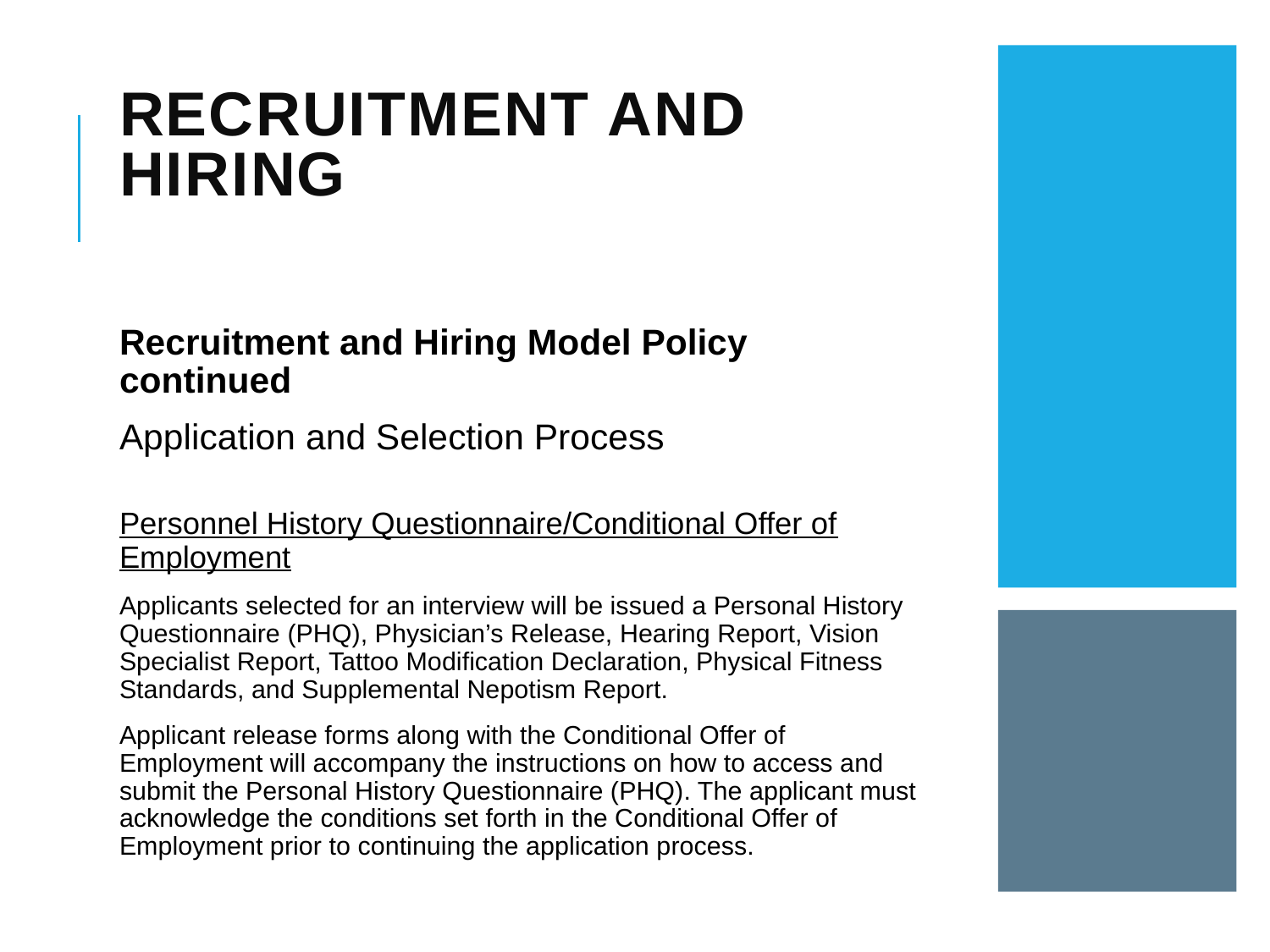

# Recruitment and hiring
Recruitment and Hiring Model Policy continued
Application and Selection Process

Personnel History Questionnaire/Conditional Offer of Employment
Applicants selected for an interview will be issued a Personal History Questionnaire (PHQ), Physician’s Release, Hearing Report, Vision Specialist Report, Tattoo Modification Declaration, Physical Fitness Standards, and Supplemental Nepotism Report.
Applicant release forms along with the Conditional Offer of Employment will accompany the instructions on how to access and submit the Personal History Questionnaire (PHQ). The applicant must acknowledge the conditions set forth in the Conditional Offer of Employment prior to continuing the application process.